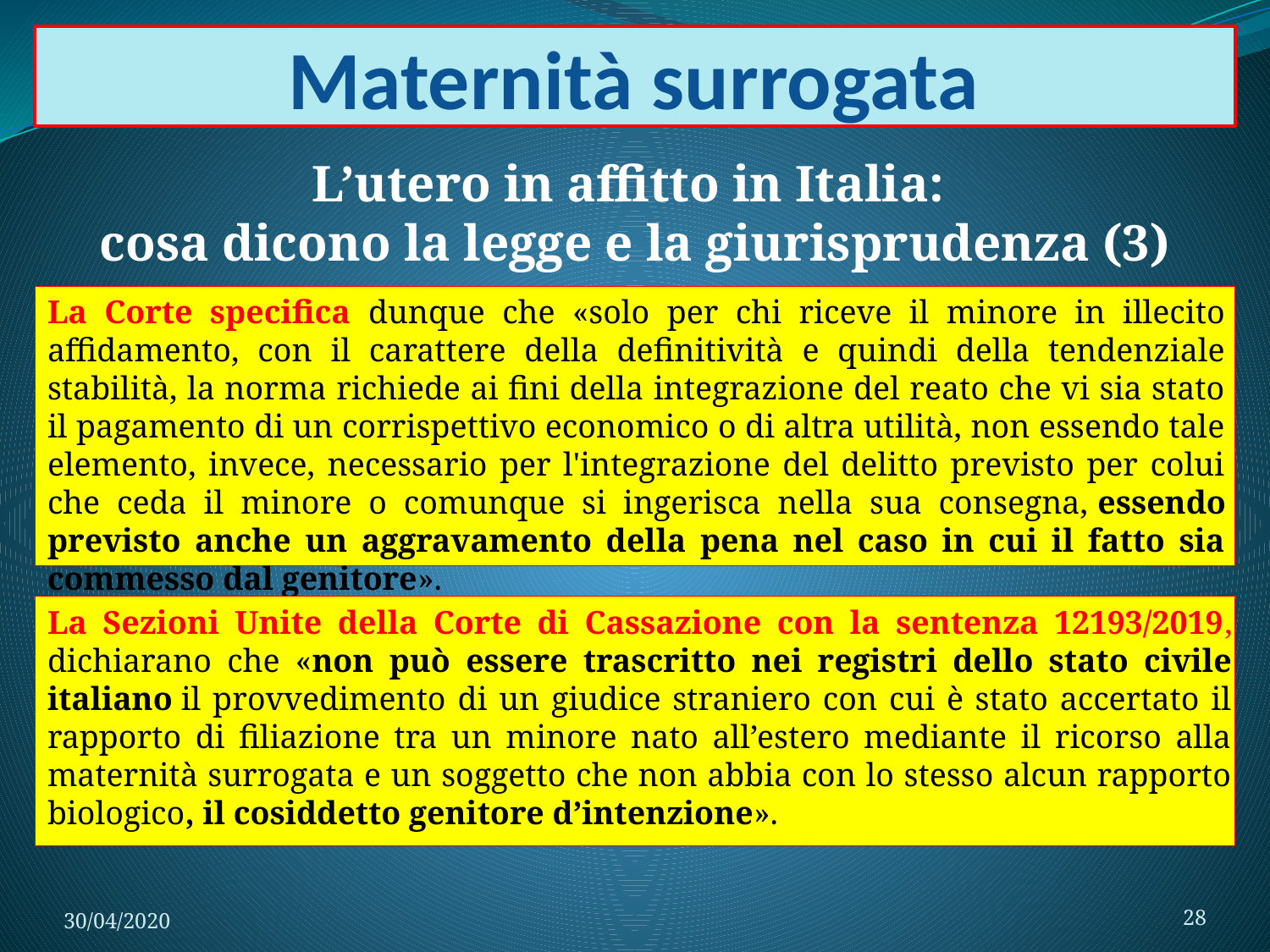

# Maternità surrogata
L’utero in affitto in Italia:
cosa dicono la legge e la giurisprudenza (3)
La Corte specifica dunque che «solo per chi riceve il minore in illecito affidamento, con il carattere della definitività e quindi della tendenziale stabilità, la norma richiede ai fini della integrazione del reato che vi sia stato il pagamento di un corrispettivo economico o di altra utilità, non essendo tale elemento, invece, necessario per l'integrazione del delitto previsto per colui che ceda il minore o comunque si ingerisca nella sua consegna, essendo previsto anche un aggravamento della pena nel caso in cui il fatto sia commesso dal genitore».

La Sezioni Unite della Corte di Cassazione con la sentenza 12193/2019, dichiarano che «non può essere trascritto nei registri dello stato civile italiano il provvedimento di un giudice straniero con cui è stato accertato il rapporto di filiazione tra un minore nato all’estero mediante il ricorso alla maternità surrogata e un soggetto che non abbia con lo stesso alcun rapporto biologico, il cosiddetto genitore d’intenzione».

30/04/2020
28